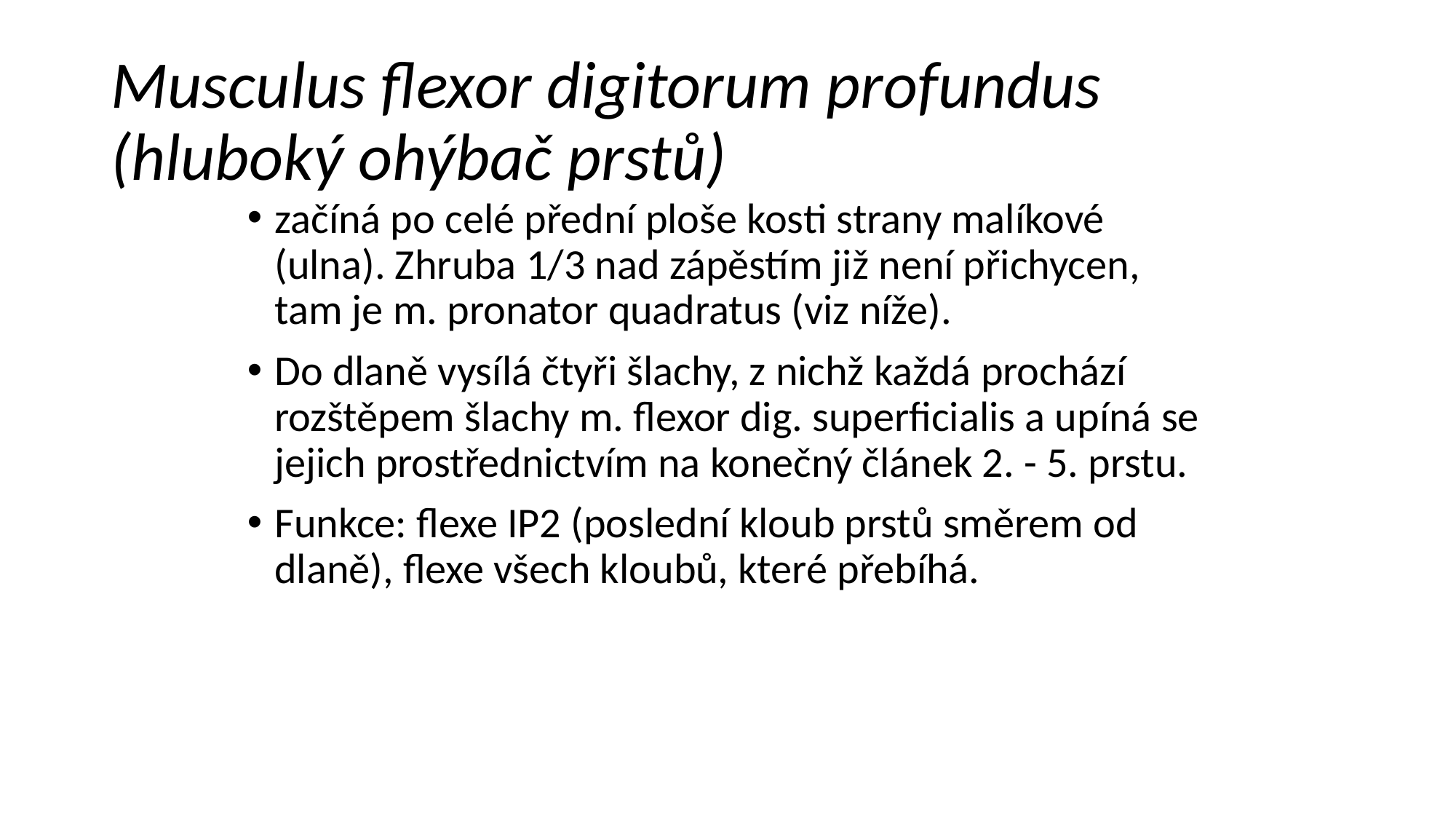

# Musculus flexor digitorum profundus (hluboký ohýbač prstů)
začíná po celé přední ploše kosti strany malíkové (ulna). Zhruba 1/3 nad zápěstím již není přichycen, tam je m. pronator quadratus (viz níže).
Do dlaně vysílá čtyři šlachy, z nichž každá prochází rozštěpem šlachy m. flexor dig. superficialis a upíná se jejich prostřednictvím na konečný článek 2. - 5. prstu.
Funkce: flexe IP2 (poslední kloub prstů směrem od dlaně), flexe všech kloubů, které přebíhá.